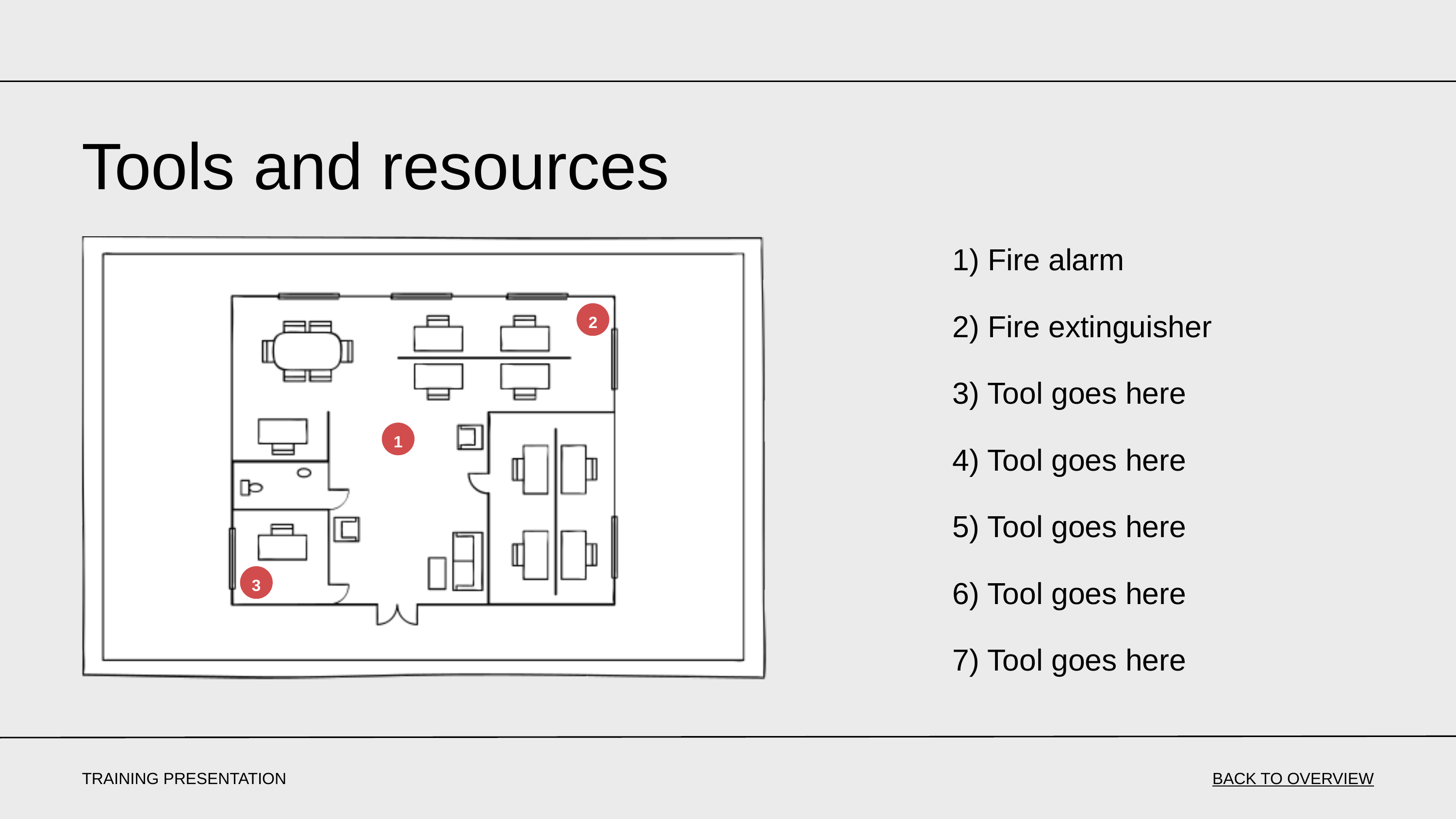

Tools and resources
1) Fire alarm

2) Fire extinguisher

2
3) Tool goes here

1
4) Tool goes here
5) Tool goes here
6) Tool goes here

3
7) Tool goes here
TRAINING PRESENTATION
BACK TO OVERVIEW